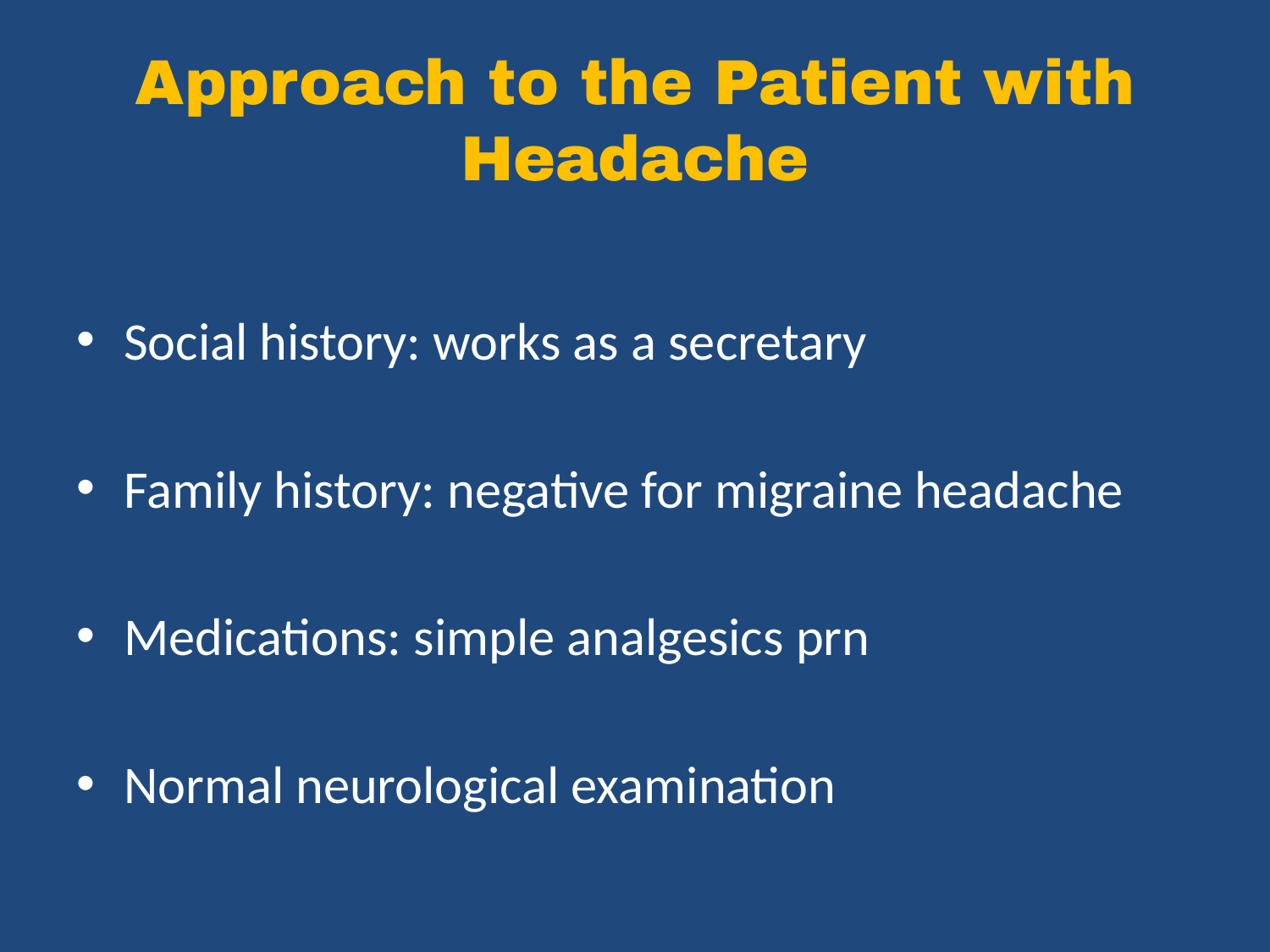

# Approach to the Patient with Headache

Social history: works as a secretary

Family history: negative for migraine headache

Medications: simple analgesics prn

Normal neurological examination